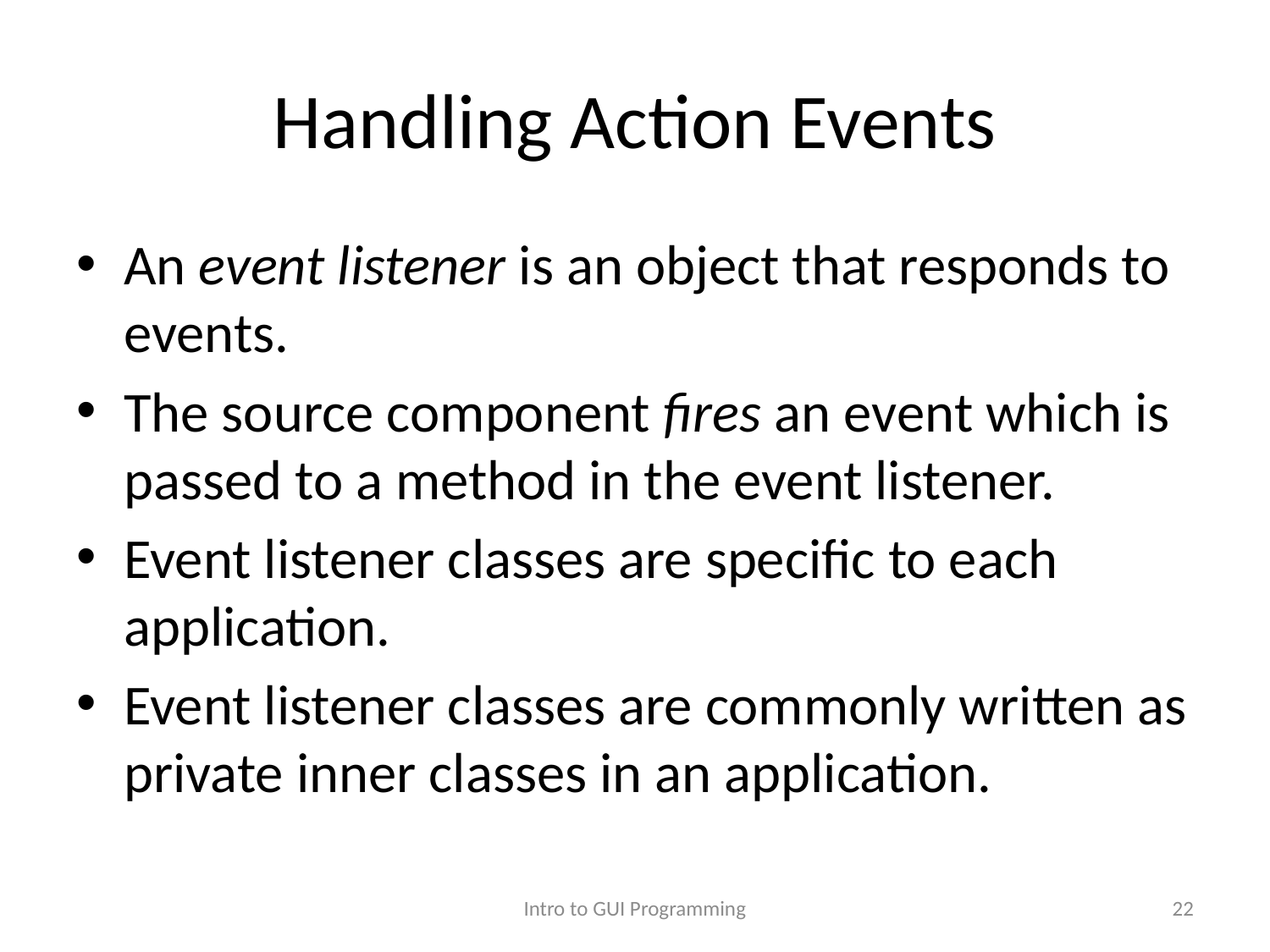

# Handling Action Events
An event listener is an object that responds to events.
The source component fires an event which is passed to a method in the event listener.
Event listener classes are specific to each application.
Event listener classes are commonly written as private inner classes in an application.

Intro to GUI Programming
22